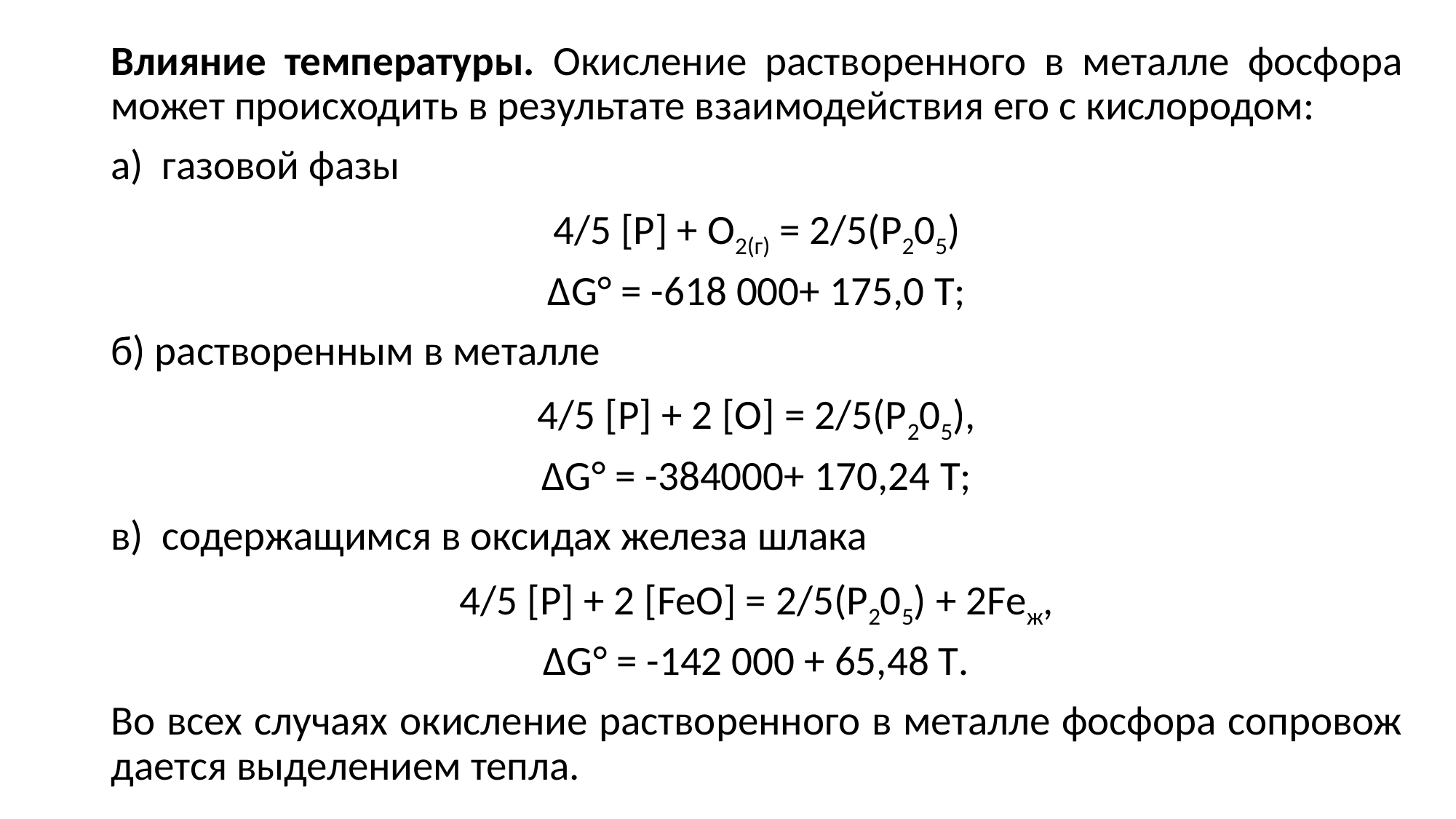

Влияние температуры. Окис­ление растворенного в металле фосфо­ра может происходить в результате взаимодействия его с кислородом:
а)  газовой фазы
4/5 [Р] + O2(г) = 2/5(Р205)
ΔG° = -618 000+ 175,0 T;
б) растворенным в металле
4/5 [Р] + 2 [О] = 2/5(Р205),
ΔG° = -384000+ 170,24 T;
в)  содержащимся в оксидах железа шлака
4/5 [Р] + 2 [FeO] = 2/5(Р205) + 2Fеж,
ΔG° = -142 000 + 65,48 Т.
Во всех случаях окисление раство­ренного в металле фосфора сопровож­дается выделением тепла.